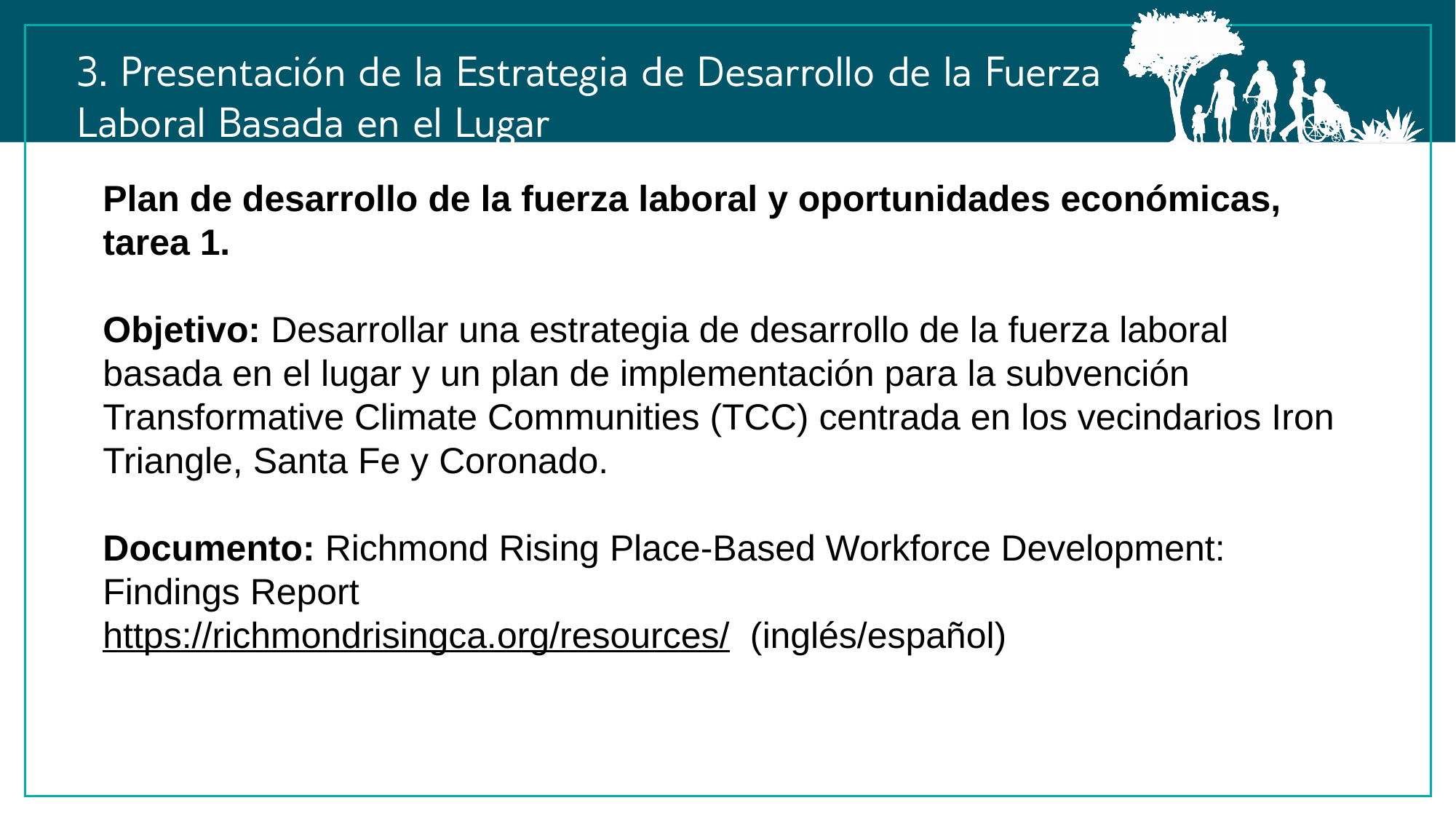

3. Presentación de la Estrategia de Desarrollo de la Fuerza
Laboral Basada en el Lugar
Plan de desarrollo de la fuerza laboral y oportunidades económicas, tarea 1.
 ​
Objetivo: Desarrollar una estrategia de desarrollo de la fuerza laboral basada en el lugar y un plan de implementación para la subvención Transformative Climate Communities (TCC) centrada en los vecindarios Iron Triangle, Santa Fe y Coronado.​

Documento: Richmond Rising Place-Based Workforce Development: Findings Report ​
https://richmondrisingca.org/resources/  (inglés/español)